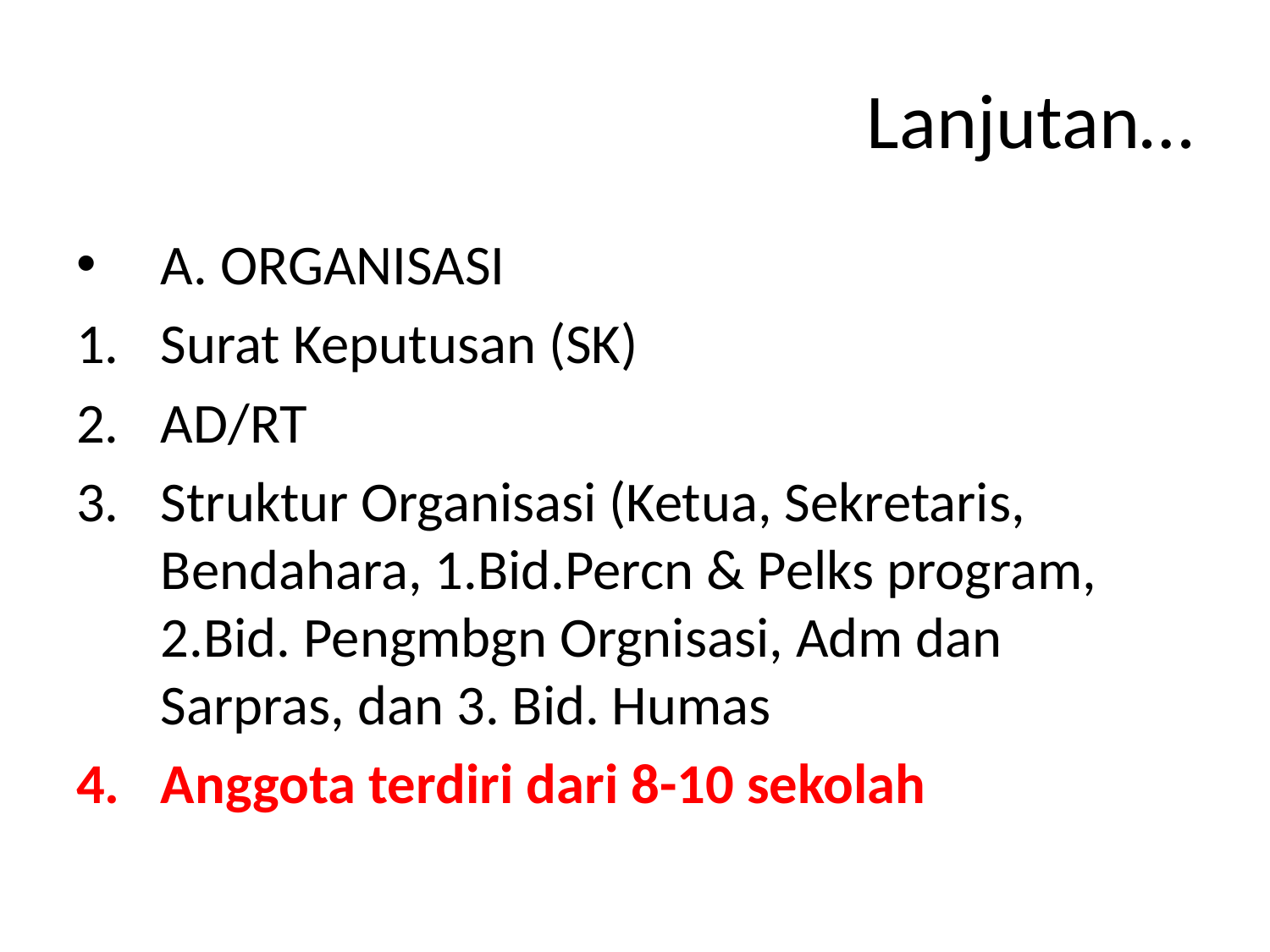

# Lanjutan…
A. ORGANISASI
Surat Keputusan (SK)
AD/RT
Struktur Organisasi (Ketua, Sekretaris, Bendahara, 1.Bid.Percn & Pelks program, 2.Bid. Pengmbgn Orgnisasi, Adm dan Sarpras, dan 3. Bid. Humas
Anggota terdiri dari 8-10 sekolah